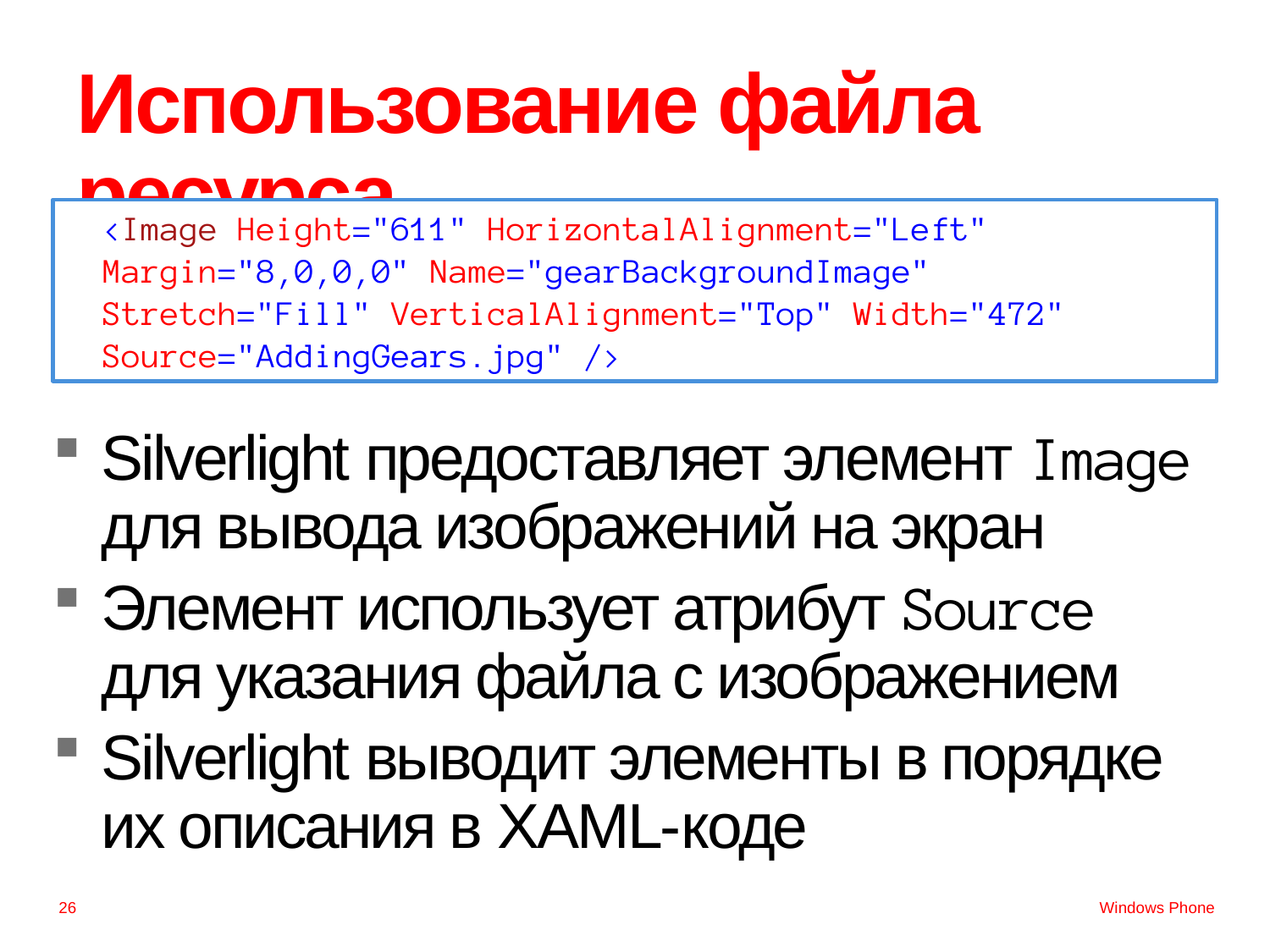

# Использование файла ресурса
<Image Height="611" HorizontalAlignment="Left" Margin="8,0,0,0" Name="gearBackgroundImage" Stretch="Fill" VerticalAlignment="Top" Width="472" Source="AddingGears.jpg" />
Silverlight предоставляет элемент Image
для вывода изображений на экран
Элемент использует атрибут Source
для указания файла с изображением
Silverlight выводит элементы в порядке их описания в XAML-коде
26